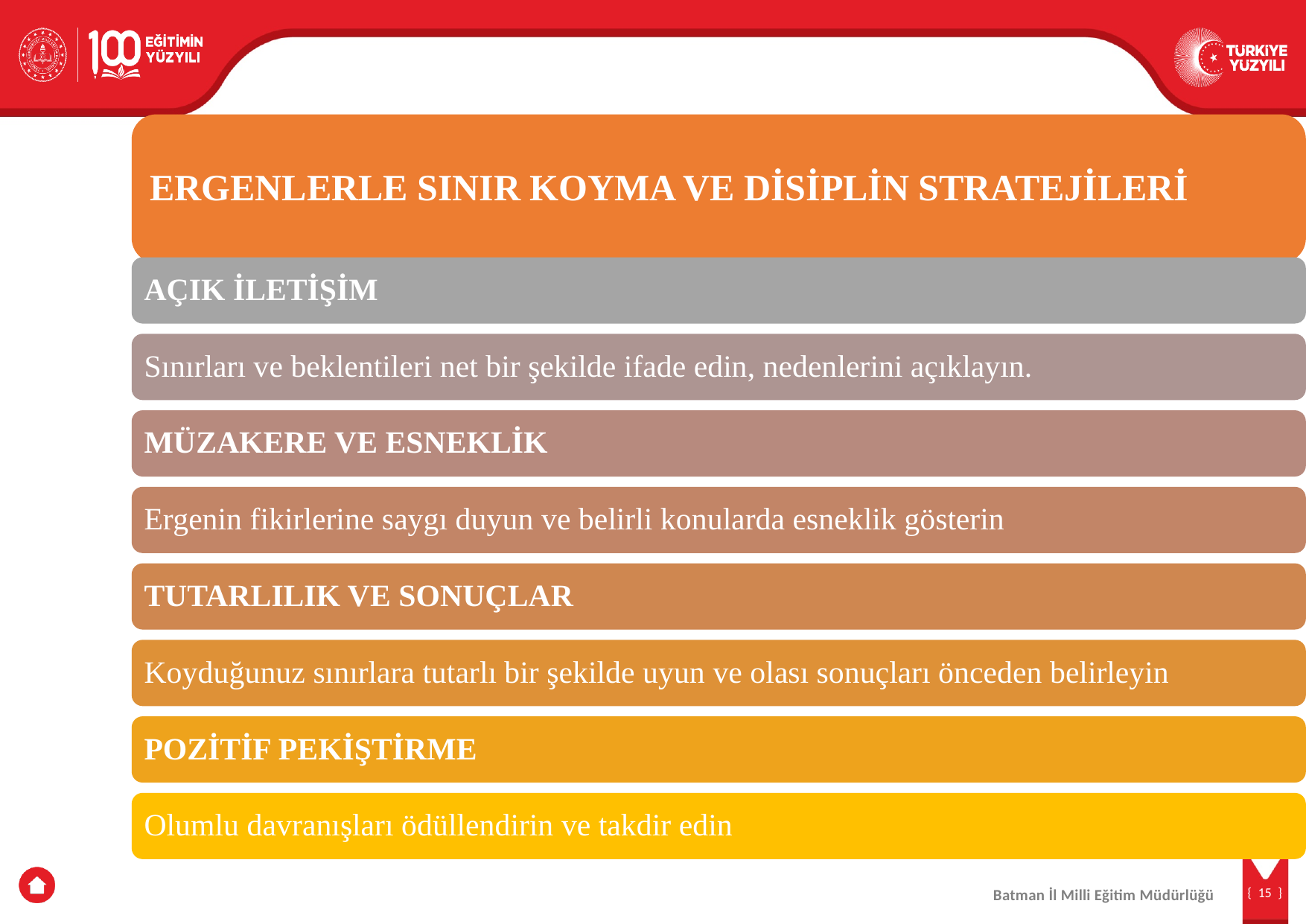

ERGENLERLE SINIR KOYMA VE DİSİPLİN STRATEJİLERİ
AÇIK İLETİŞİM
Sınırları ve beklentileri net bir şekilde ifade edin, nedenlerini açıklayın.
MÜZAKERE VE ESNEKLİK
Ergenin fikirlerine saygı duyun ve belirli konularda esneklik gösterin
TUTARLILIK VE SONUÇLAR
Koyduğunuz sınırlara tutarlı bir şekilde uyun ve olası sonuçları önceden belirleyin
POZİTİF PEKİŞTİRME
Olumlu davranışları ödüllendirin ve takdir edin